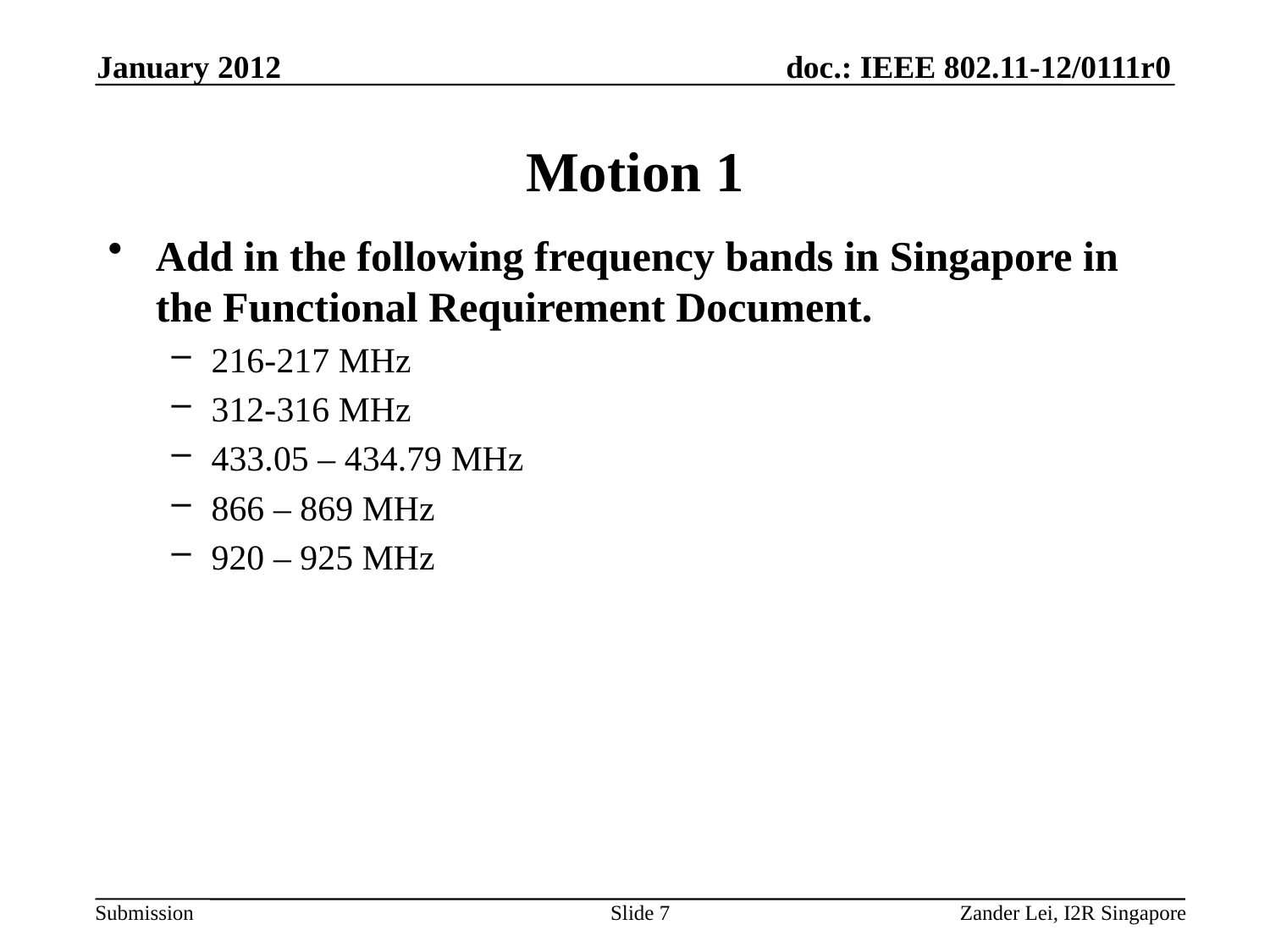

January 2012
# Motion 1
Add in the following frequency bands in Singapore in the Functional Requirement Document.
216-217 MHz
312-316 MHz
433.05 – 434.79 MHz
866 – 869 MHz
920 – 925 MHz

Slide 7
Zander Lei, I2R Singapore